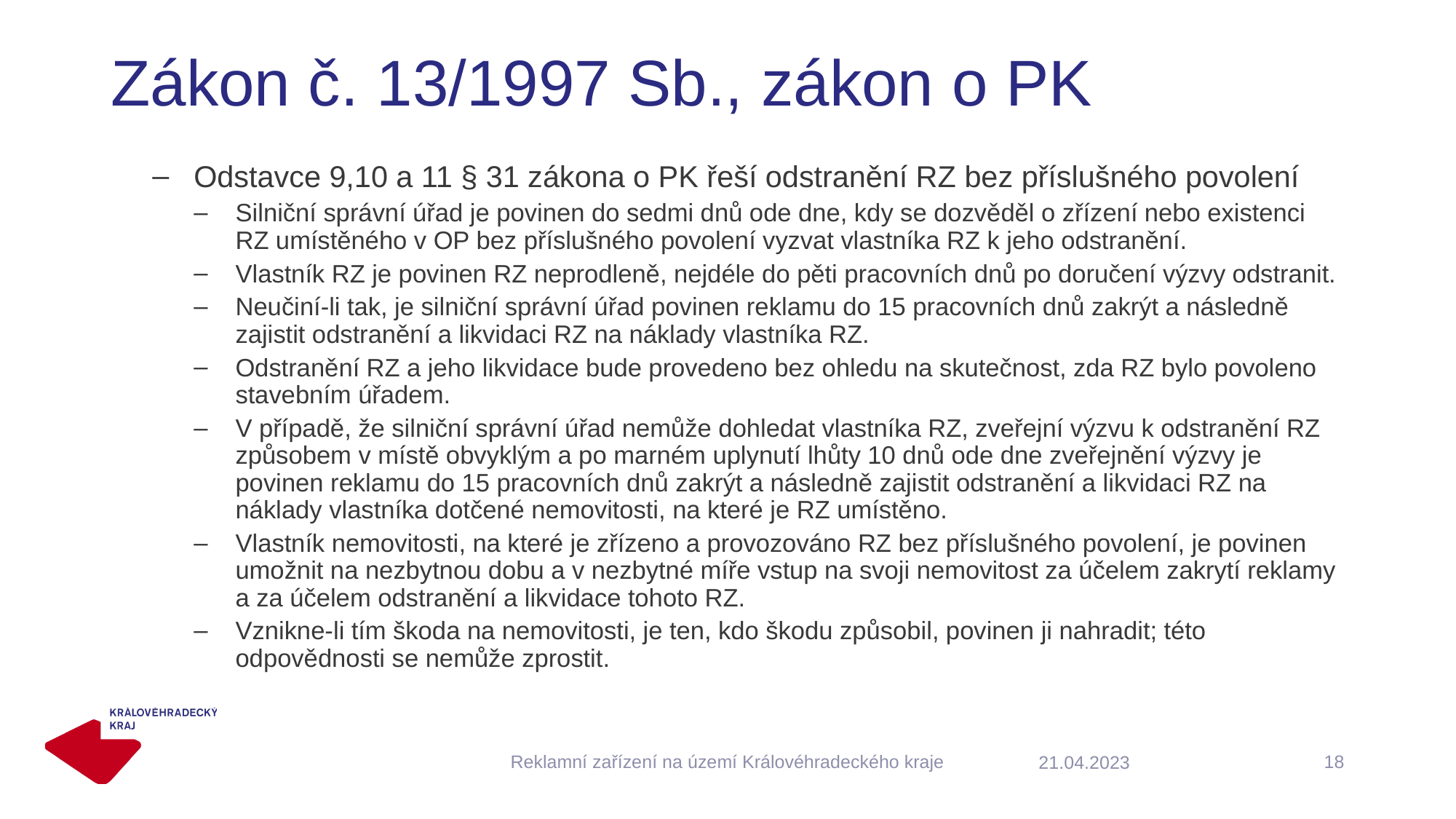

# Zákon č. 13/1997 Sb., zákon o PK
Odstavce 9,10 a 11 § 31 zákona o PK řeší odstranění RZ bez příslušného povolení
Silniční správní úřad je povinen do sedmi dnů ode dne, kdy se dozvěděl o zřízení nebo existenci RZ umístěného v OP bez příslušného povolení vyzvat vlastníka RZ k jeho odstranění.
Vlastník RZ je povinen RZ neprodleně, nejdéle do pěti pracovních dnů po doručení výzvy odstranit.
Neučiní-li tak, je silniční správní úřad povinen reklamu do 15 pracovních dnů zakrýt a následně zajistit odstranění a likvidaci RZ na náklady vlastníka RZ.
Odstranění RZ a jeho likvidace bude provedeno bez ohledu na skutečnost, zda RZ bylo povoleno stavebním úřadem.
V případě, že silniční správní úřad nemůže dohledat vlastníka RZ, zveřejní výzvu k odstranění RZ způsobem v místě obvyklým a po marném uplynutí lhůty 10 dnů ode dne zveřejnění výzvy je povinen reklamu do 15 pracovních dnů zakrýt a následně zajistit odstranění a likvidaci RZ na náklady vlastníka dotčené nemovitosti, na které je RZ umístěno.
Vlastník nemovitosti, na které je zřízeno a provozováno RZ bez příslušného povolení, je povinen umožnit na nezbytnou dobu a v nezbytné míře vstup na svoji nemovitost za účelem zakrytí reklamy a za účelem odstranění a likvidace tohoto RZ.
Vznikne-li tím škoda na nemovitosti, je ten, kdo škodu způsobil, povinen ji nahradit; této odpovědnosti se nemůže zprostit.
Reklamní zařízení na území Královéhradeckého kraje
18
21.04.2023